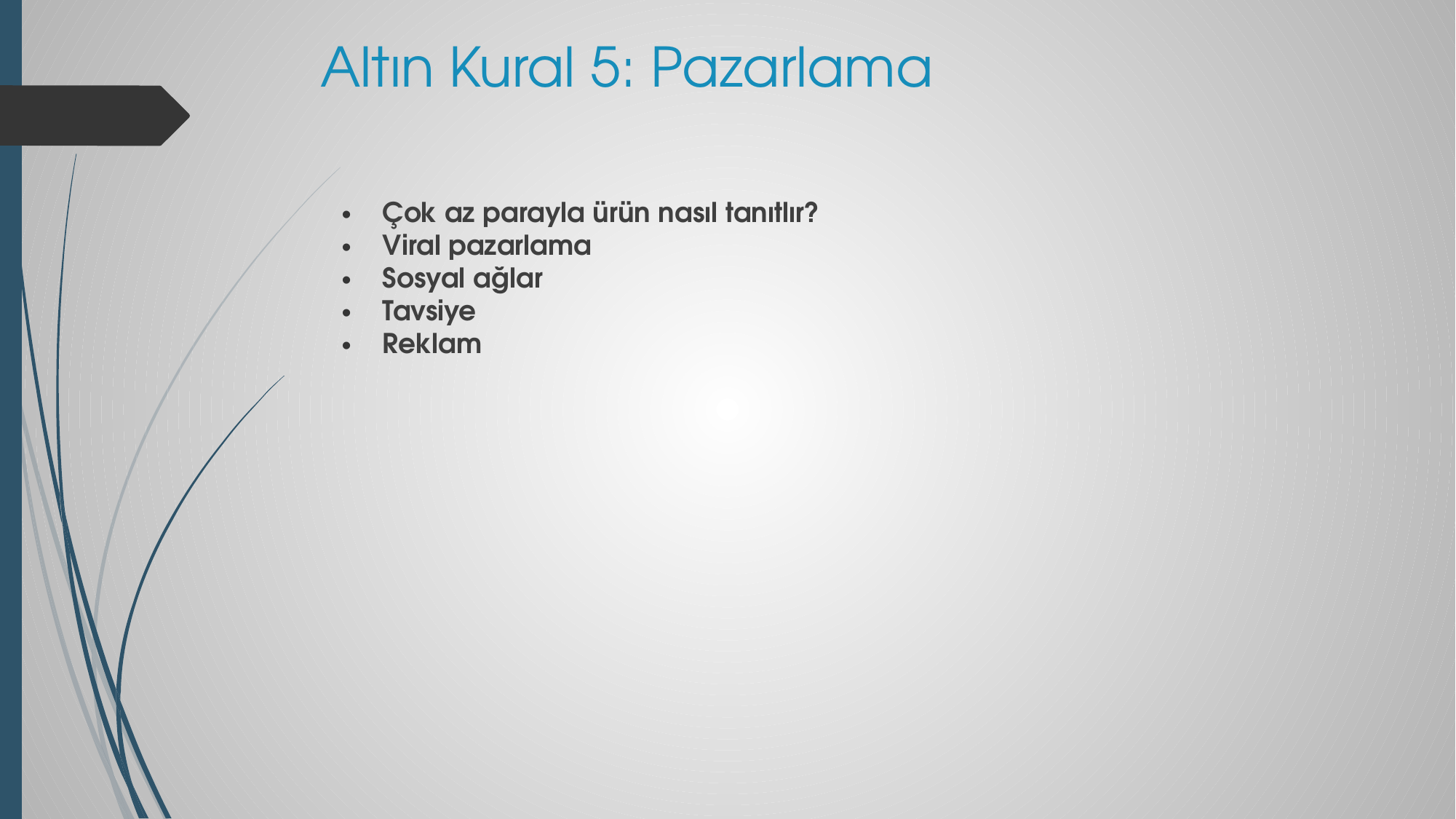

# Altın Kural 5: Pazarlama
Çok az parayla ürün nasıl tanıtlır?
Viral pazarlama
Sosyal ağlar
Tavsiye
Reklam